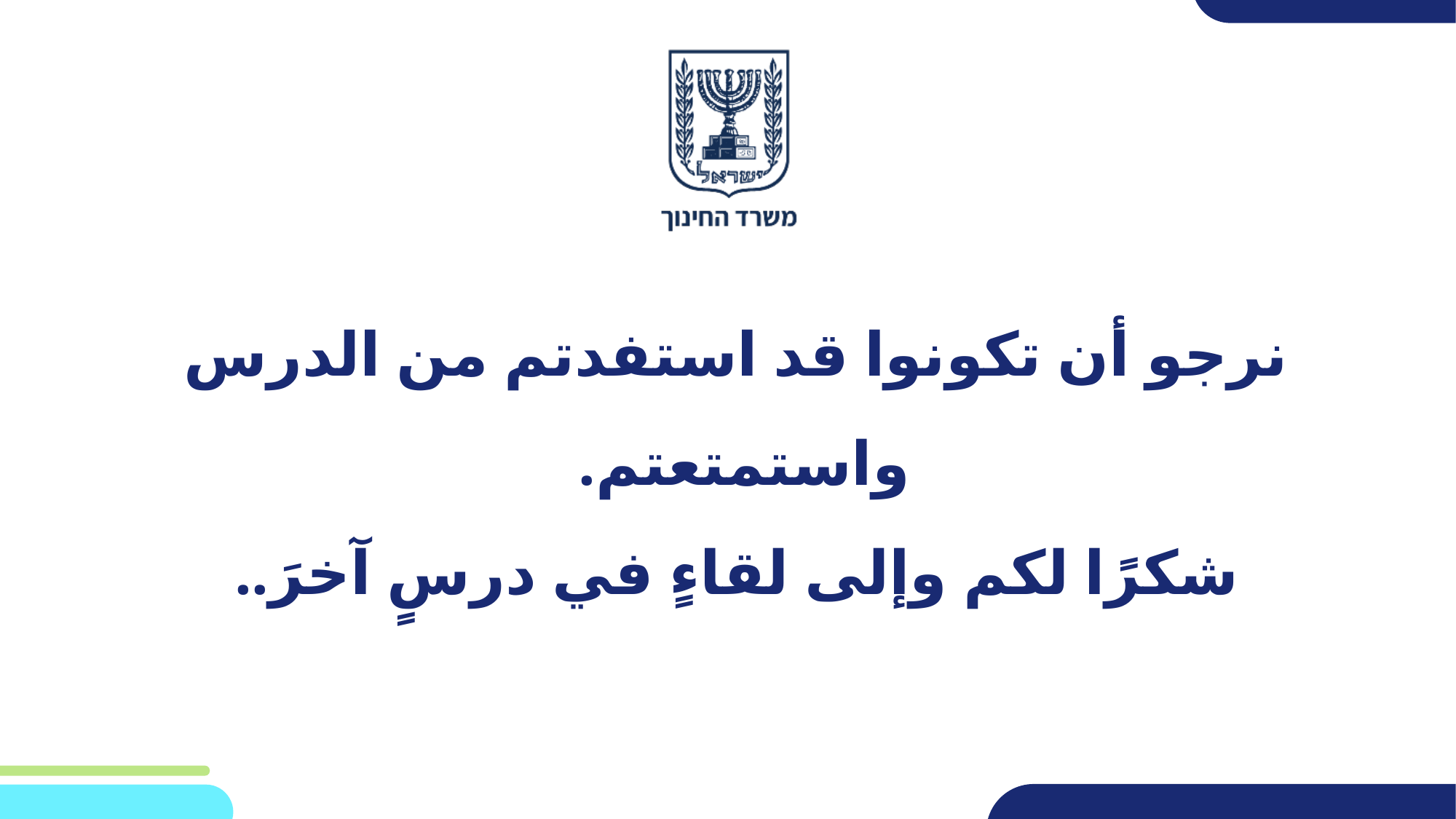

# نرجو أن تكونوا قد استفدتم من الدرس واستمتعتم. شكرًا لكم وإلى لقاءٍ في درسٍ آخرَ..